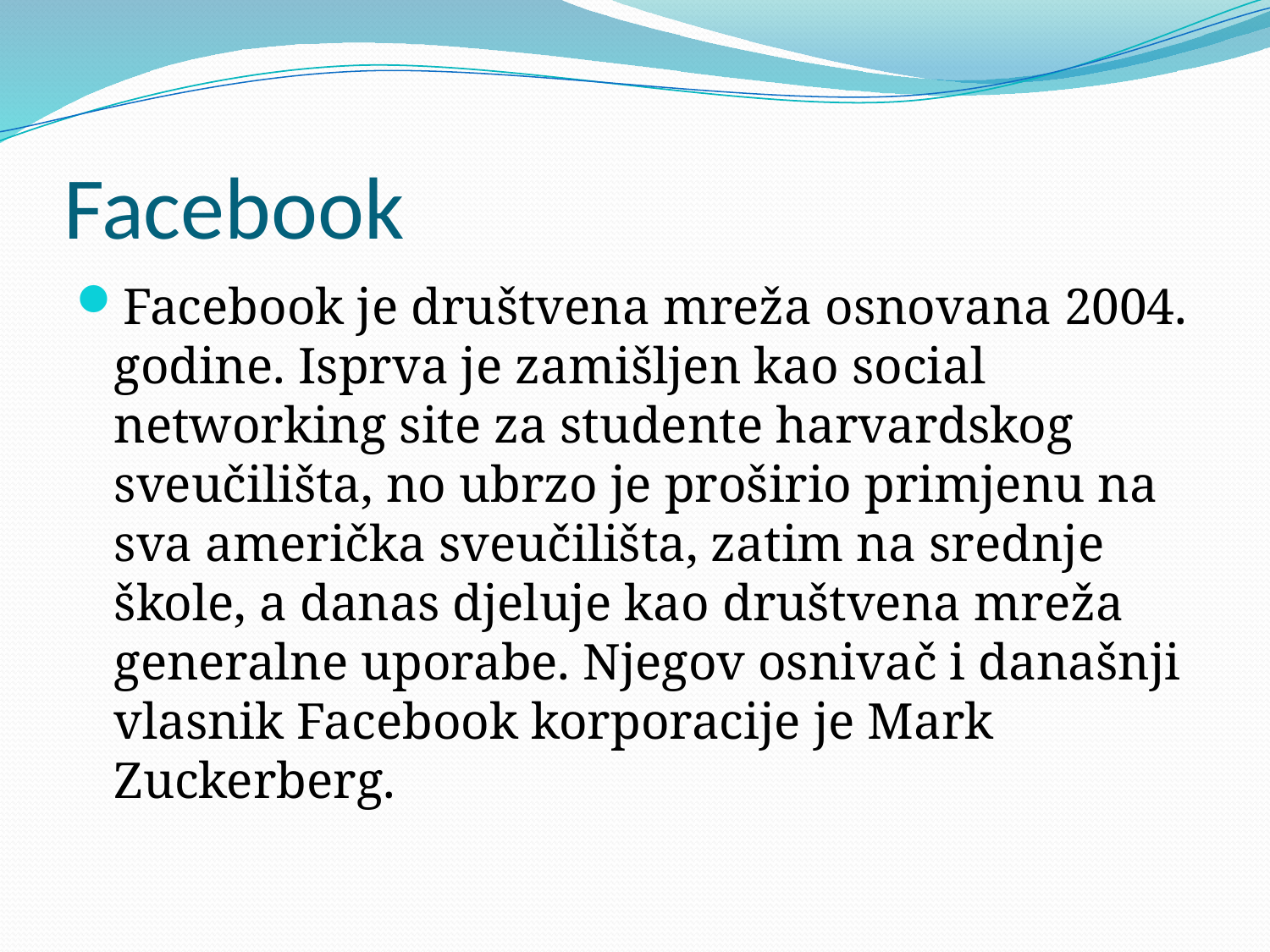

# Facebook
Facebook je društvena mreža osnovana 2004. godine. Isprva je zamišljen kao social networking site za studente harvardskog sveučilišta, no ubrzo je proširio primjenu na sva američka sveučilišta, zatim na srednje škole, a danas djeluje kao društvena mreža generalne uporabe. Njegov osnivač i današnji vlasnik Facebook korporacije je Mark Zuckerberg.